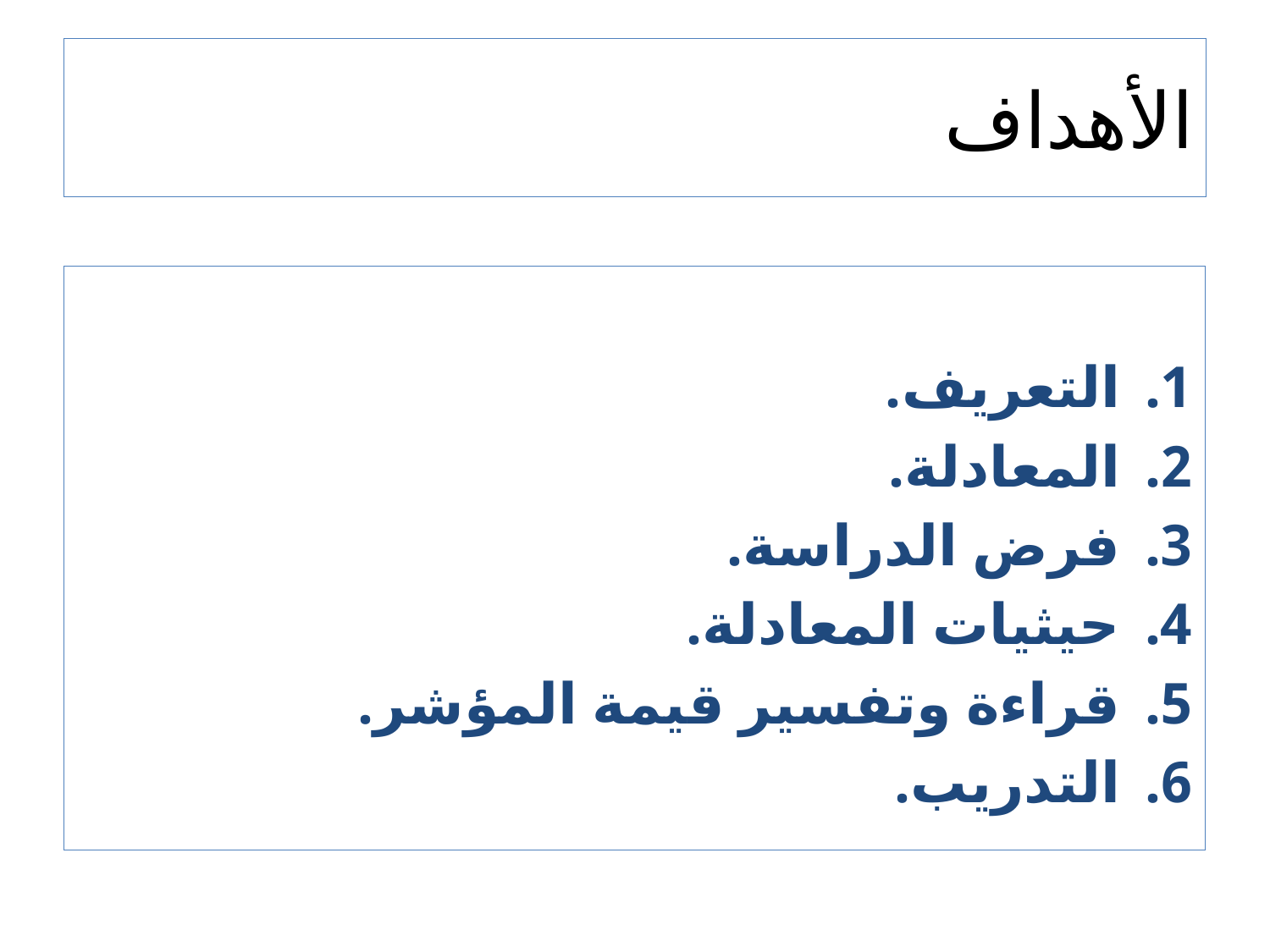

# الأهداف

التعريف.
المعادلة.
فرض الدراسة.
حيثيات المعادلة.
قراءة وتفسير قيمة المؤشر.
التدريب.